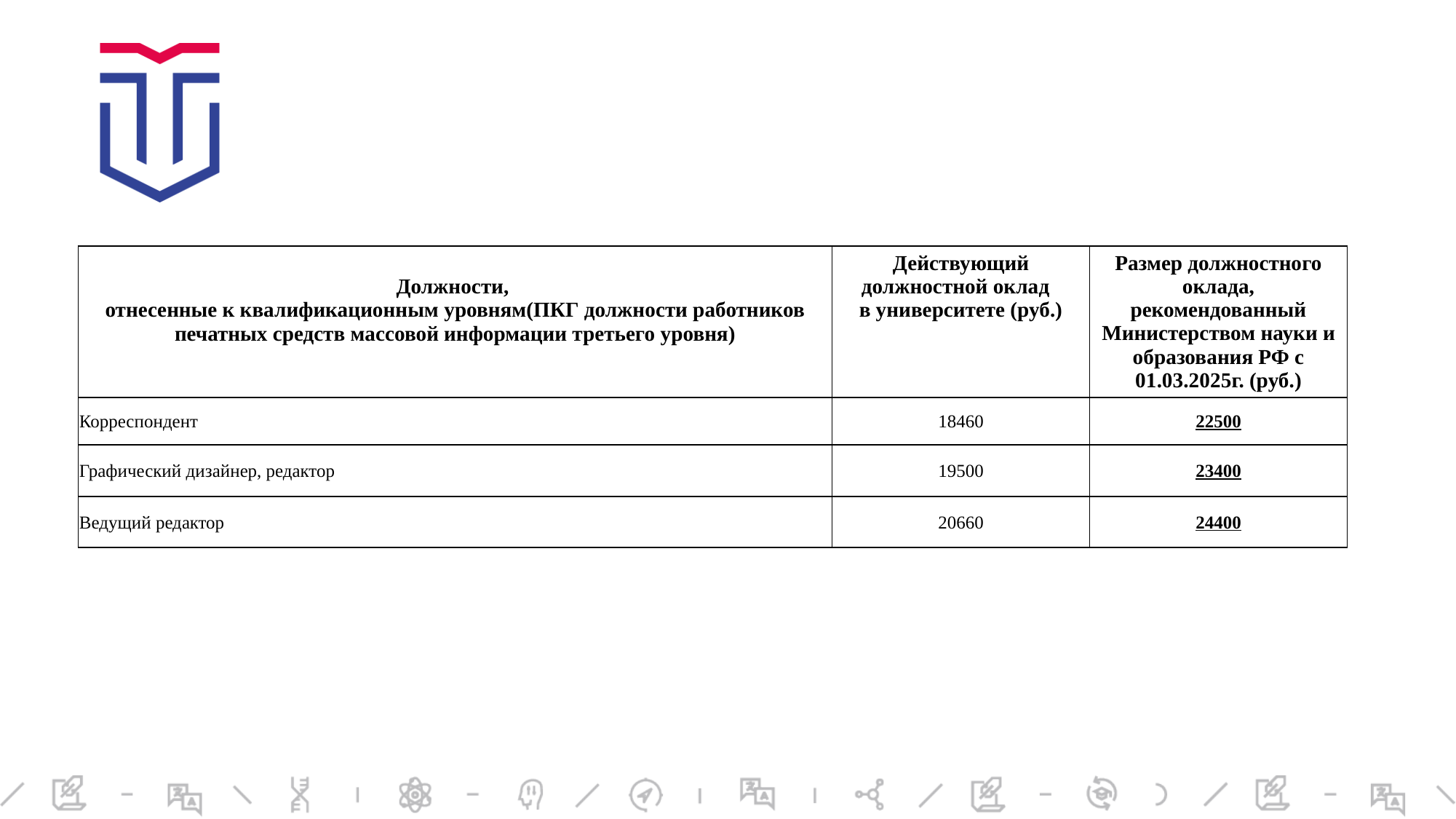

#
| Должности, отнесенные к квалификационным уровням(ПКГ должности работников печатных средств массовой информации третьего уровня) | Действующий должностной оклад в университете (руб.) | Размер должностного оклада, рекомендованный Министерством науки и образования РФ с 01.03.2025г. (руб.) |
| --- | --- | --- |
| Корреспондент | 18460 | 22500 |
| Графический дизайнер, редактор | 19500 | 23400 |
| Ведущий редактор | 20660 | 24400 |